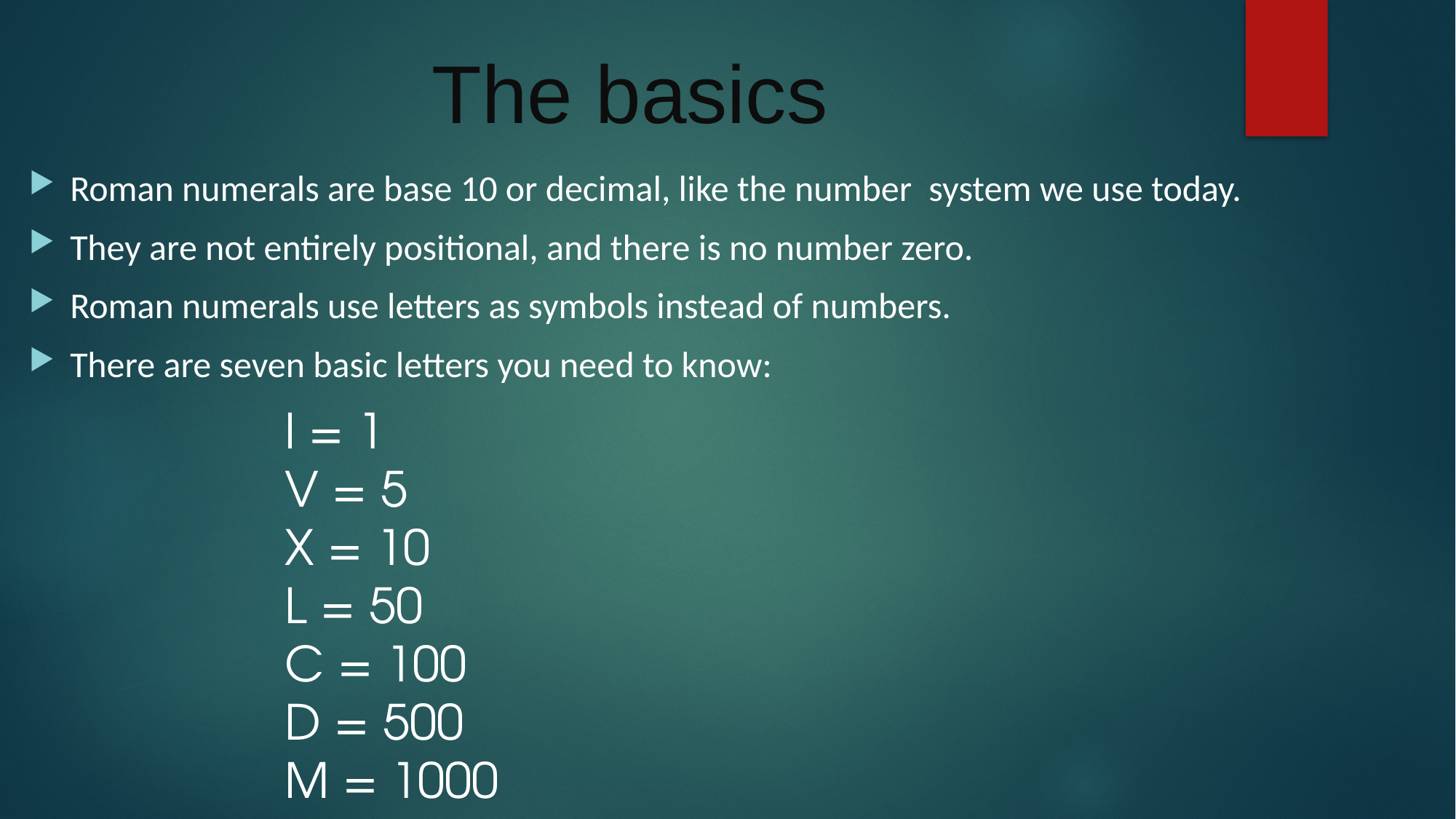

# The basics
Roman numerals are base 10 or decimal, like the number  system we use today.
They are not entirely positional, and there is no number zero.
Roman numerals use letters as symbols instead of numbers.
There are seven basic letters you need to know:

I = 1
V = 5
X = 10
L = 50
C = 100
D = 500
M = 1000